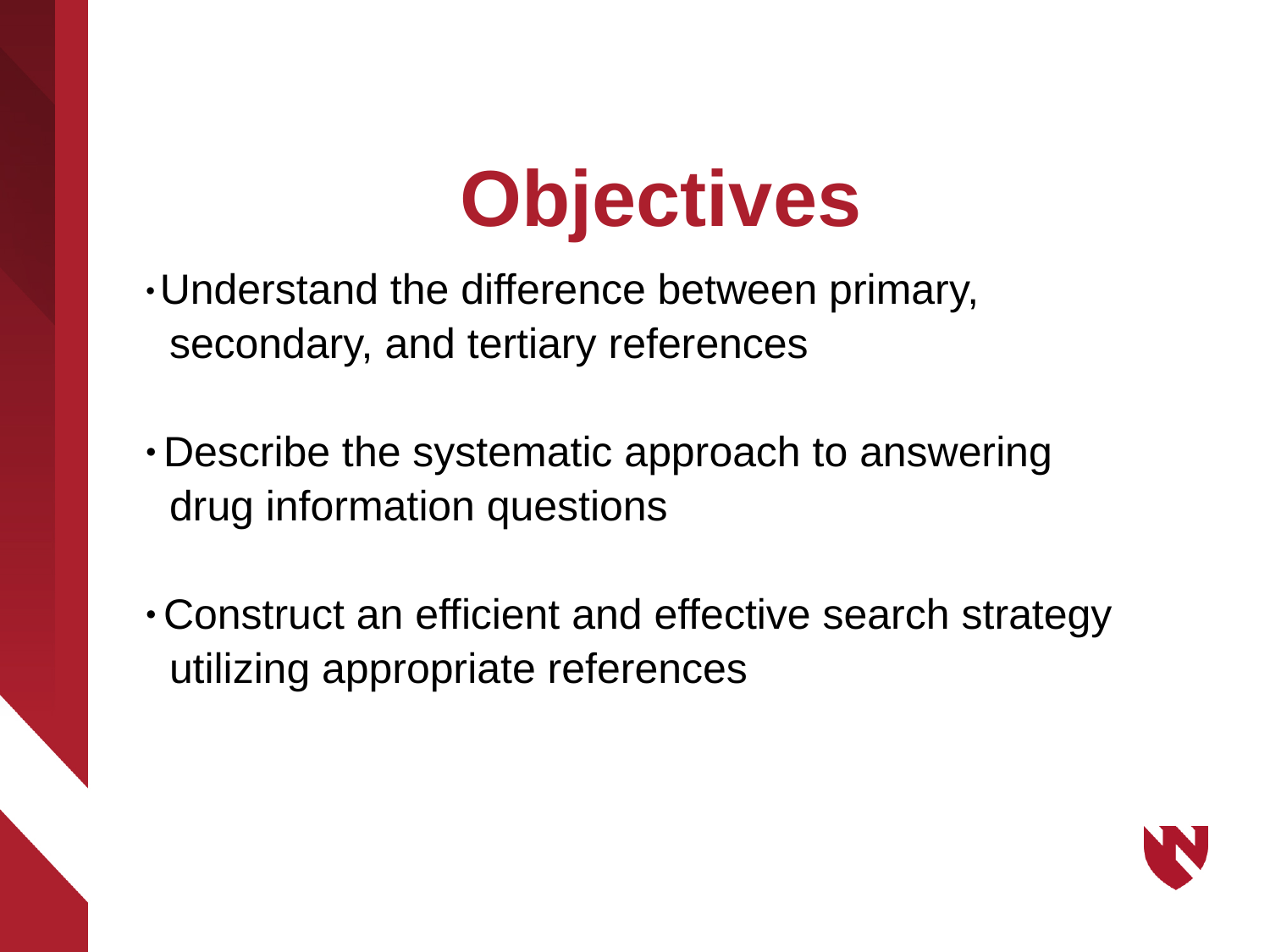

# Objectives
● Understand the difference between primary,
  secondary, and tertiary references

● Describe the systematic approach to answering
  drug information questions

● Construct an efficient and effective search strategy
  utilizing appropriate references